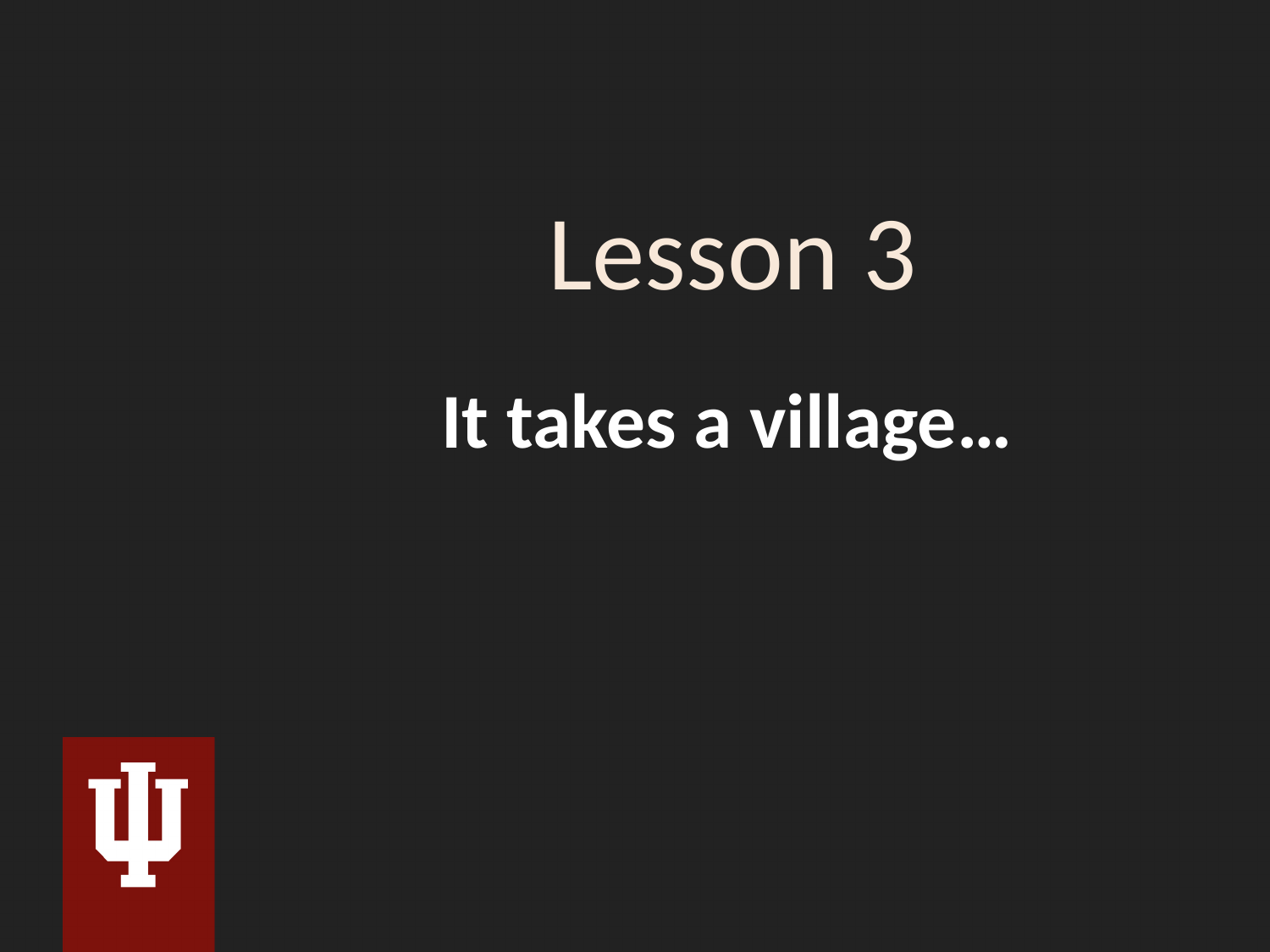

#
 Lesson 3

It takes a village…